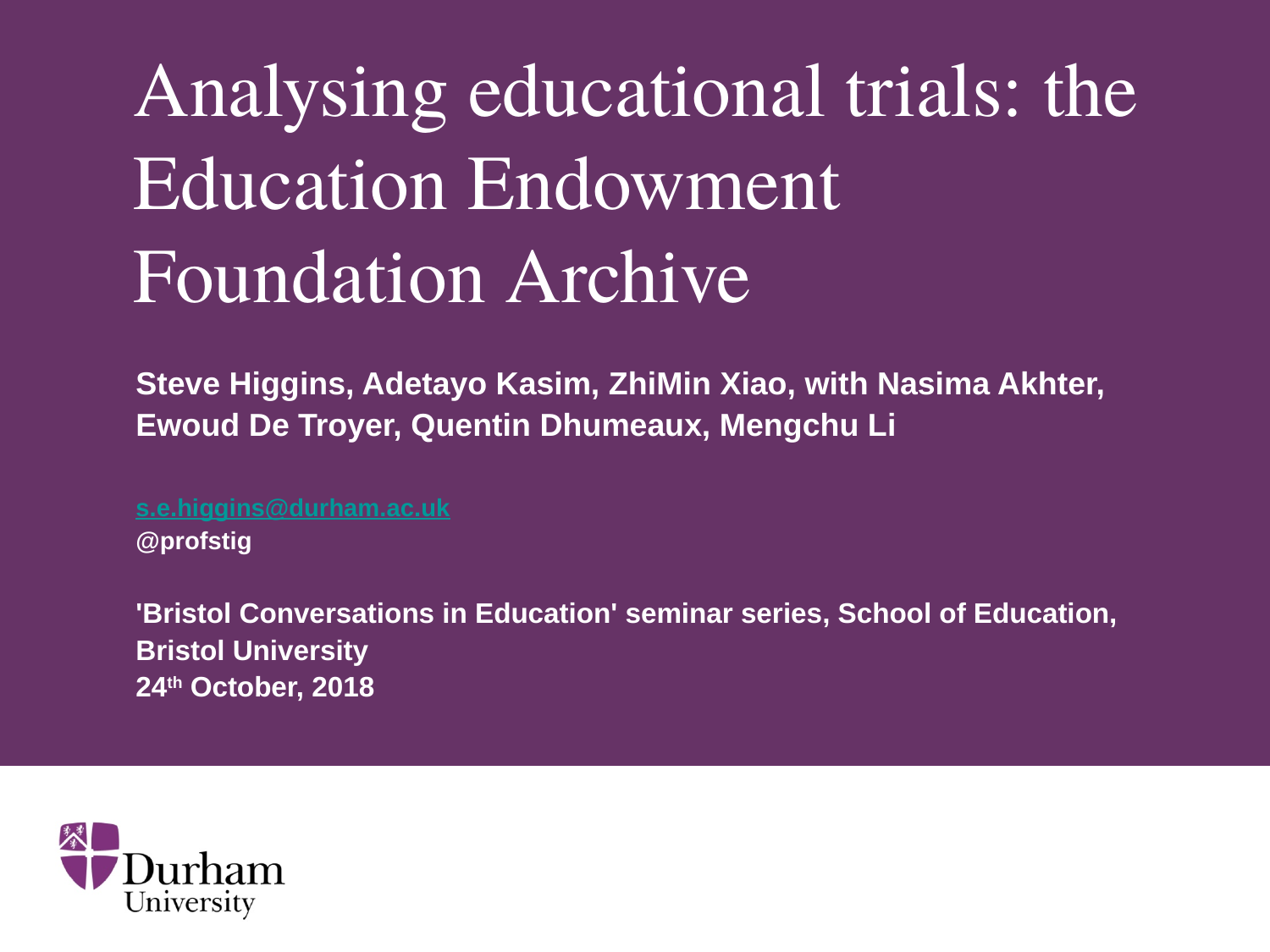

# Analysing educational trials: the Education Endowment Foundation Archive
Steve Higgins, Adetayo Kasim, ZhiMin Xiao, with Nasima Akhter, Ewoud De Troyer, Quentin Dhumeaux, Mengchu Li

s.e.higgins@durham.ac.uk
@profstig

'Bristol Conversations in Education' seminar series, School of Education, Bristol University
24th October, 2018